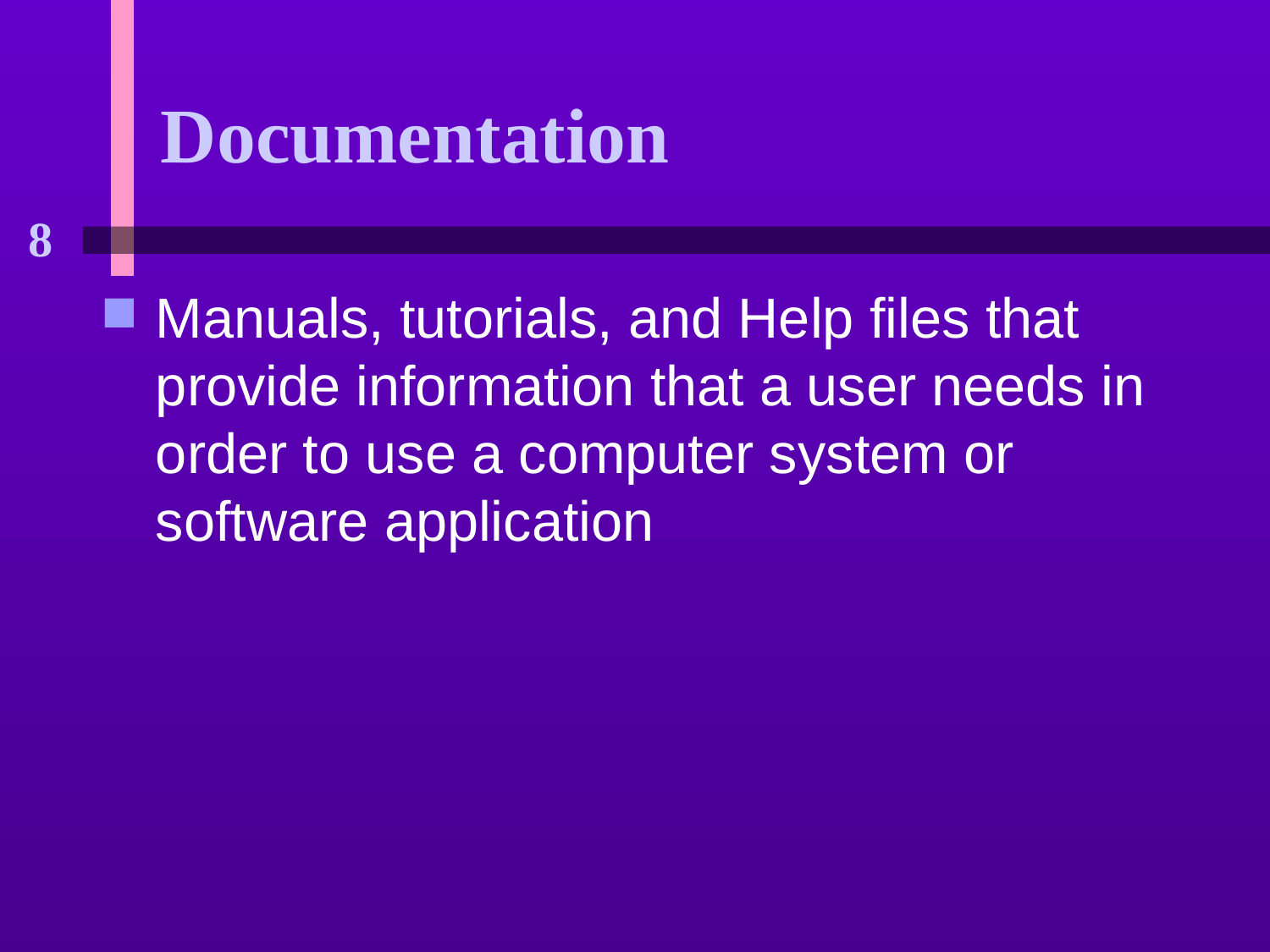

# Documentation
Manuals, tutorials, and Help files that provide information that a user needs in order to use a computer system or software application